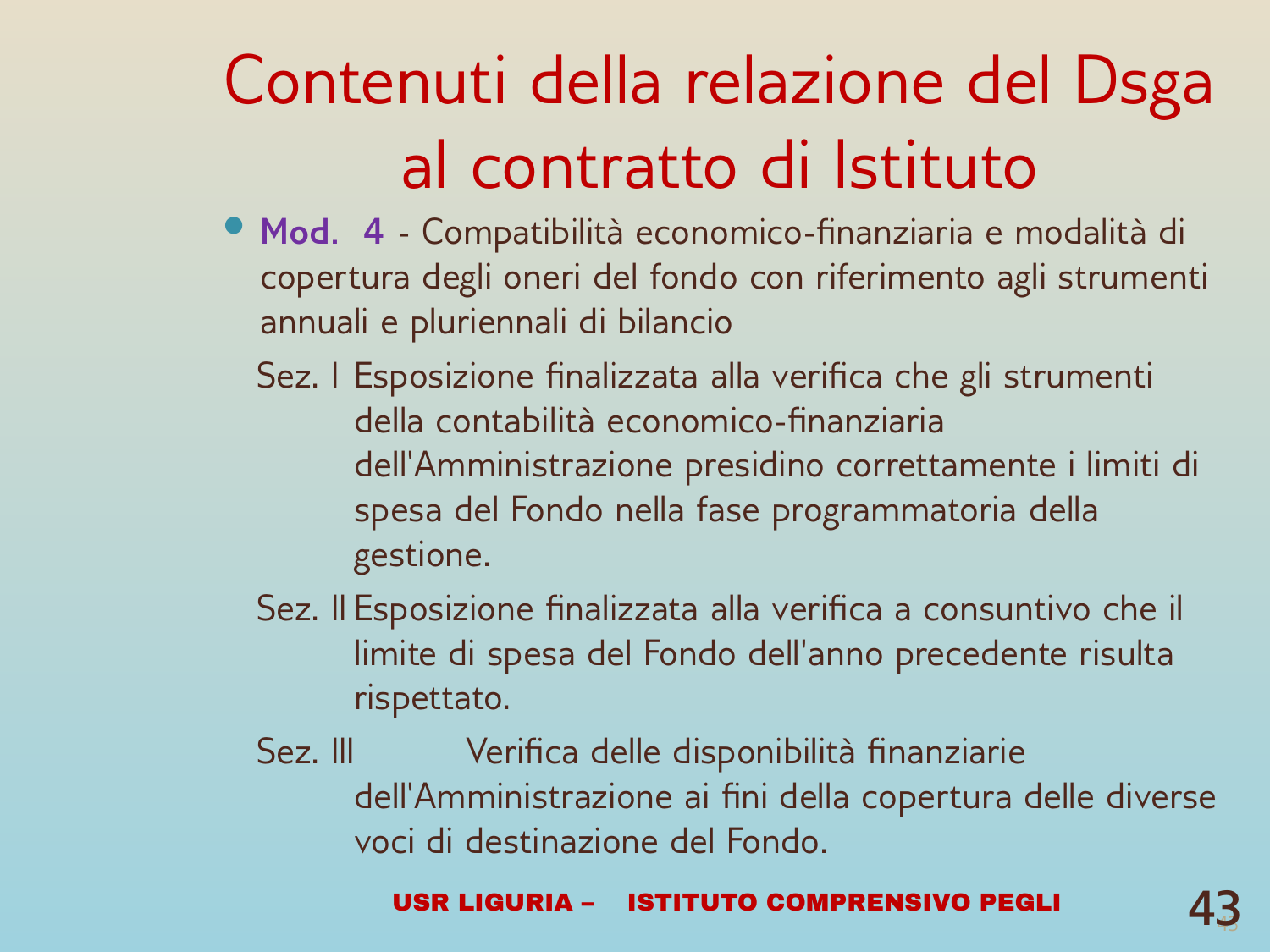

# Contenuti della relazione del Dsga al contratto di Istituto
Mod.  4 - Compatibilità economico-finanziaria e modalità di copertura degli oneri del fondo con riferimento agli strumenti annuali e pluriennali di bilancio
Sez. I	Esposizione finalizzata alla verifica che gli strumenti della contabilità economico-finanziaria dell'Amministrazione presidino correttamente i limiti di spesa del Fondo nella fase programmatoria della gestione.
Sez. II	Esposizione finalizzata alla verifica a consuntivo che il limite di spesa del Fondo dell'anno precedente risulta rispettato.
Sez. III	Verifica delle disponibilità finanziarie dell'Amministrazione ai fini della copertura delle diverse voci di destinazione del Fondo.
USR LIGURIA –    ISTITUTO COMPRENSIVO PEGLI
43
43